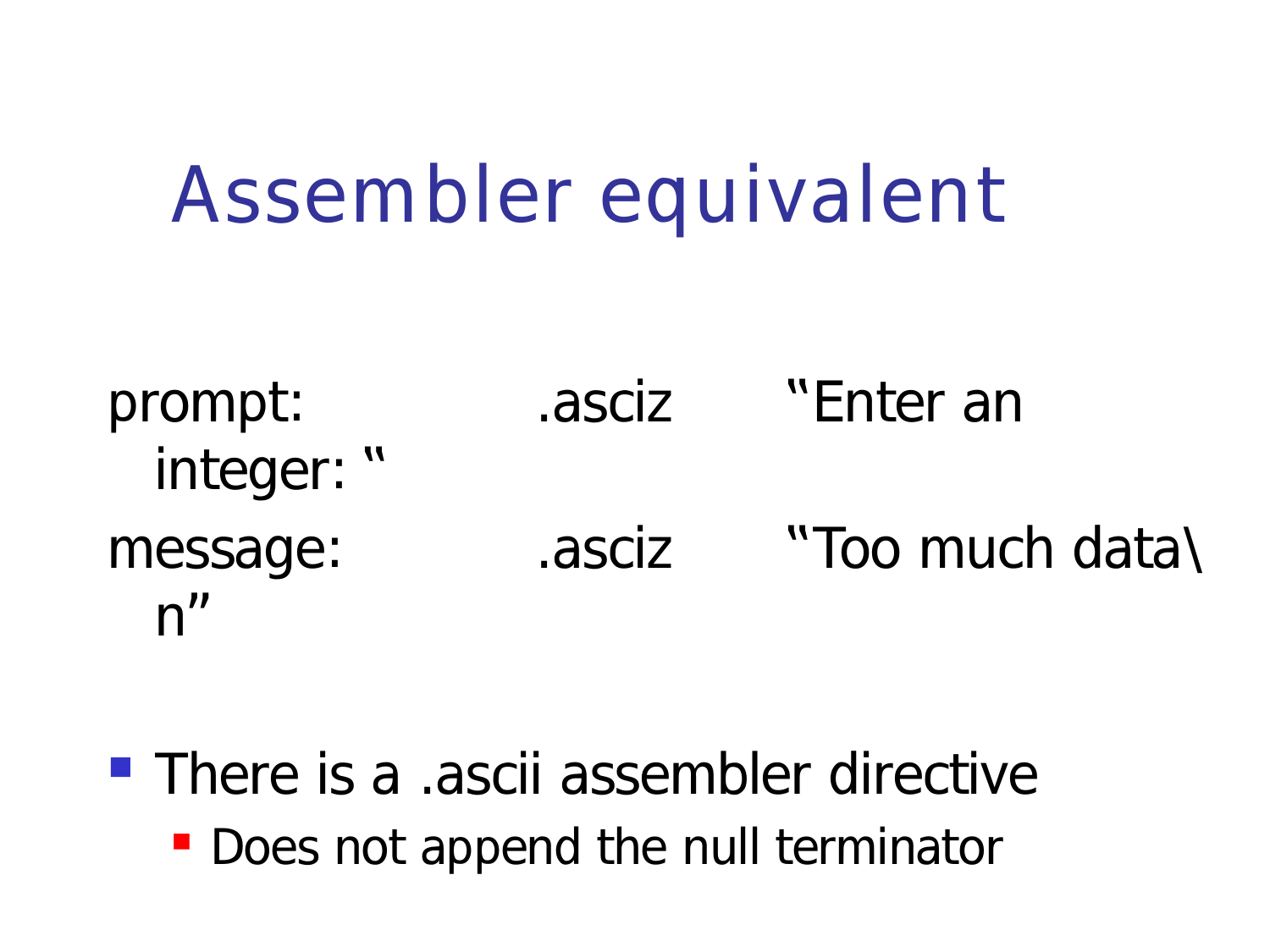

# Assembler equivalent

prompt:		.asciz	“Enter an integer: “
message:		.asciz	“Too much data\n”

There is a .ascii assembler directive
Does not append the null terminator